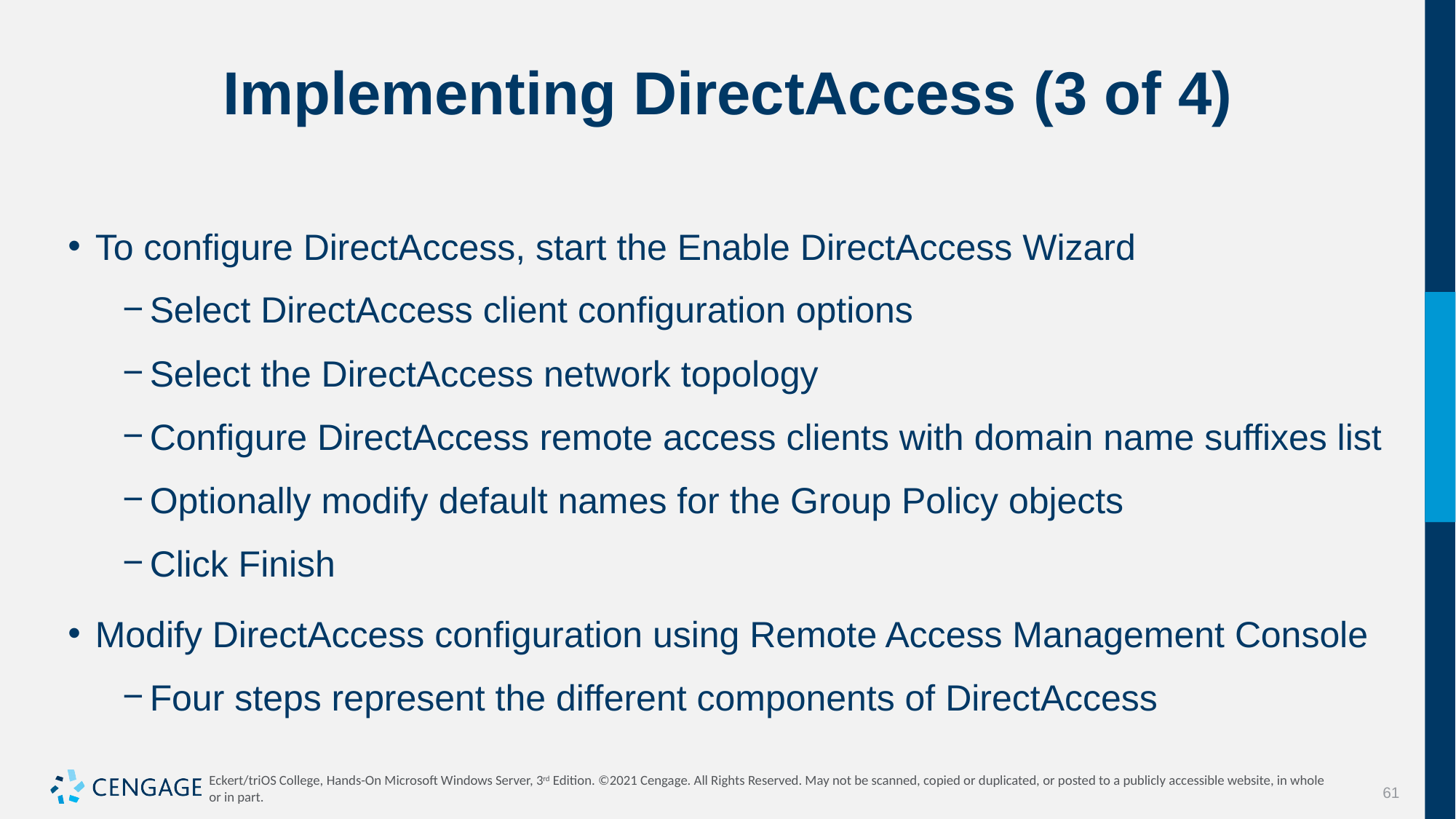

# Implementing DirectAccess (3 of 4)
To configure DirectAccess, start the Enable DirectAccess Wizard
Select DirectAccess client configuration options
Select the DirectAccess network topology
Configure DirectAccess remote access clients with domain name suffixes list
Optionally modify default names for the Group Policy objects
Click Finish
Modify DirectAccess configuration using Remote Access Management Console
Four steps represent the different components of DirectAccess